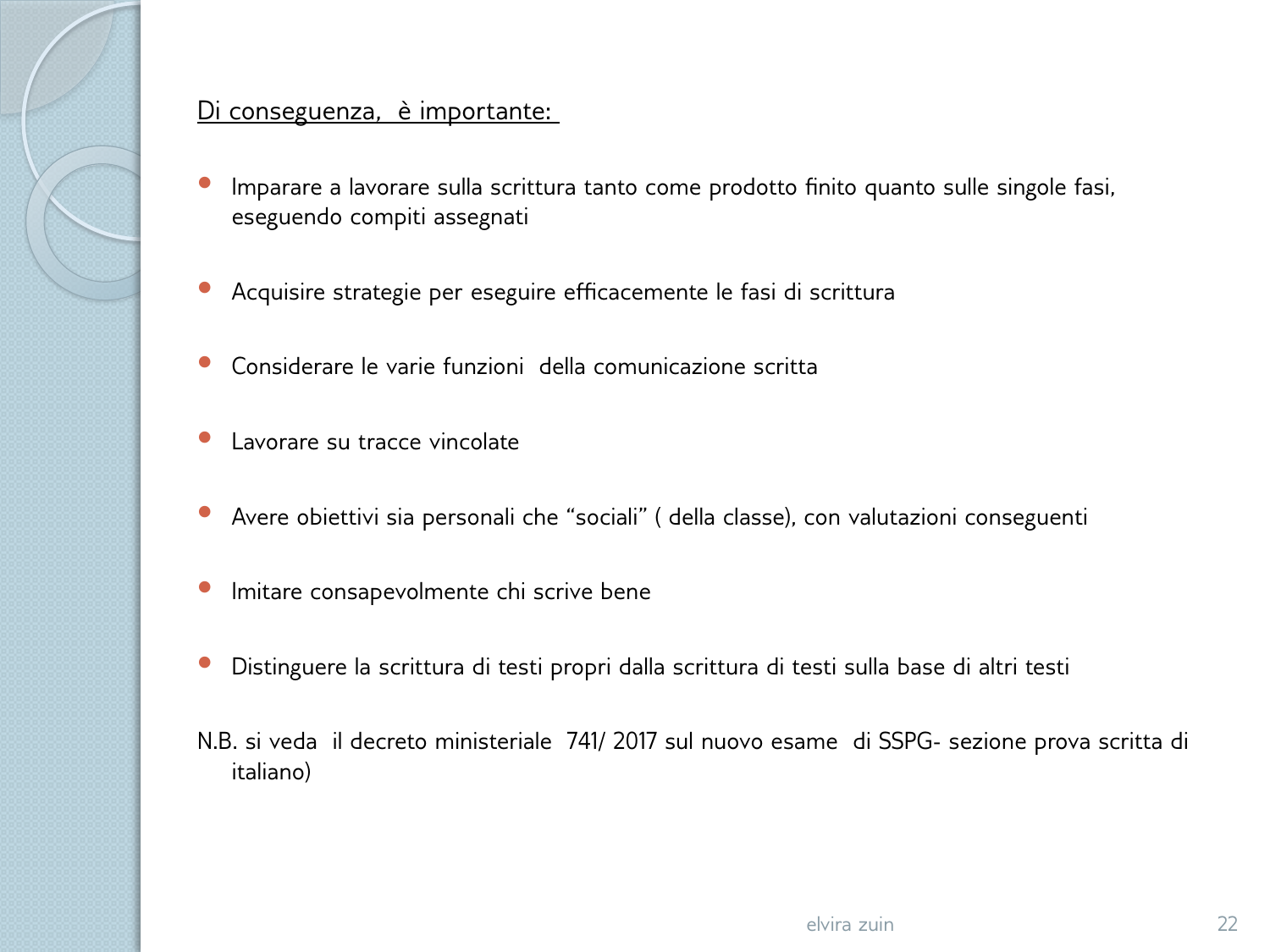

Di conseguenza,  è importante:

Imparare a lavorare sulla scrittura tanto come prodotto finito quanto sulle singole fasi, eseguendo compiti assegnati

Acquisire strategie per eseguire efficacemente le fasi di scrittura

Considerare le varie funzioni  della comunicazione scritta

Lavorare su tracce vincolate

Avere obiettivi sia personali che “sociali” ( della classe), con valutazioni conseguenti

Imitare consapevolmente chi scrive bene

Distinguere la scrittura di testi propri dalla scrittura di testi sulla base di altri testi

N.B. si veda  il decreto ministeriale  741/ 2017 sul nuovo esame  di SSPG- sezione prova scritta di italiano)

elvira zuin
22